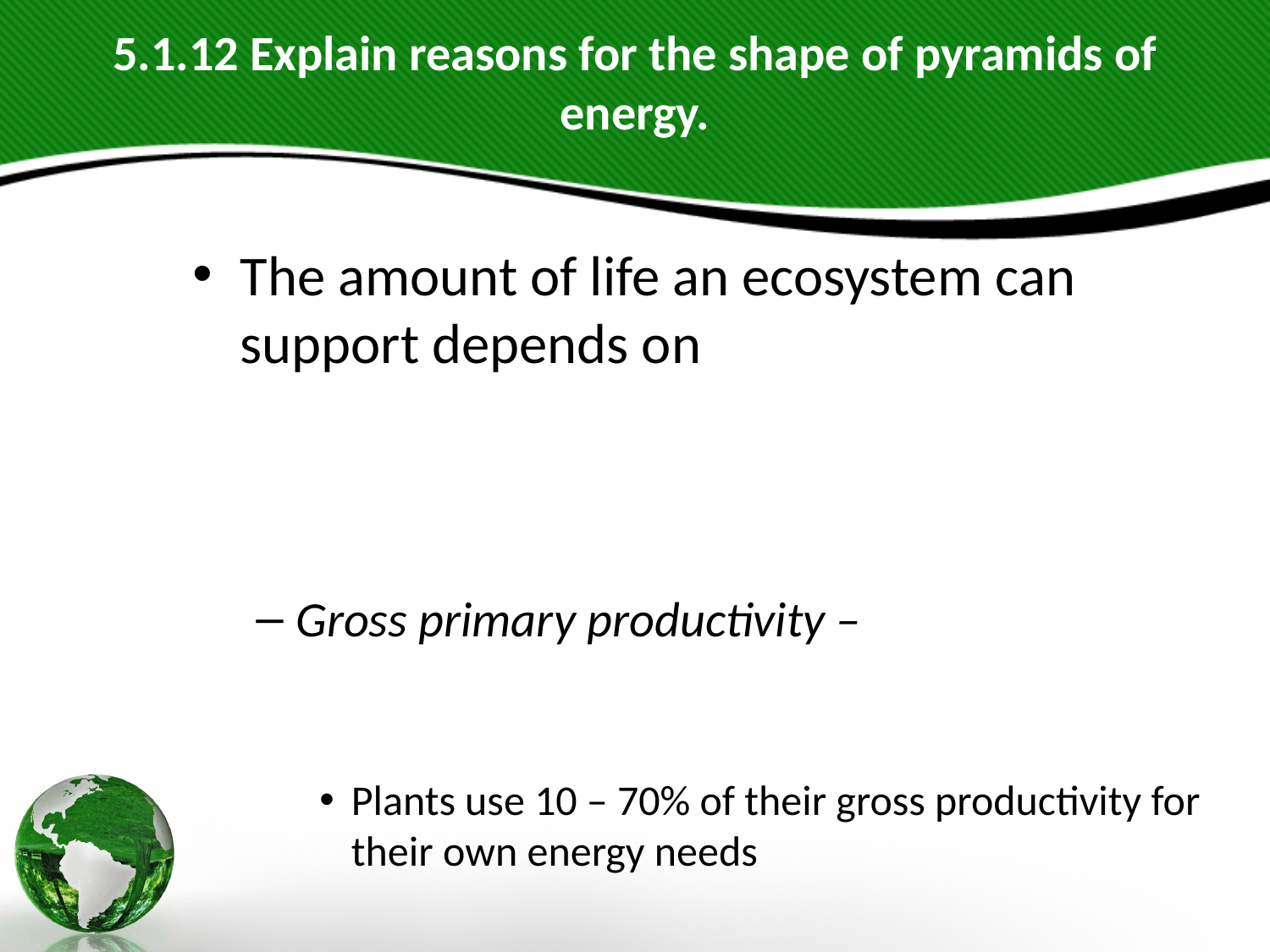

# 5.1.12 Explain reasons for the shape of pyramids of energy.
The amount of life an ecosystem can support depends on
Gross primary productivity –
Plants use 10 – 70% of their gross productivity for their own energy needs